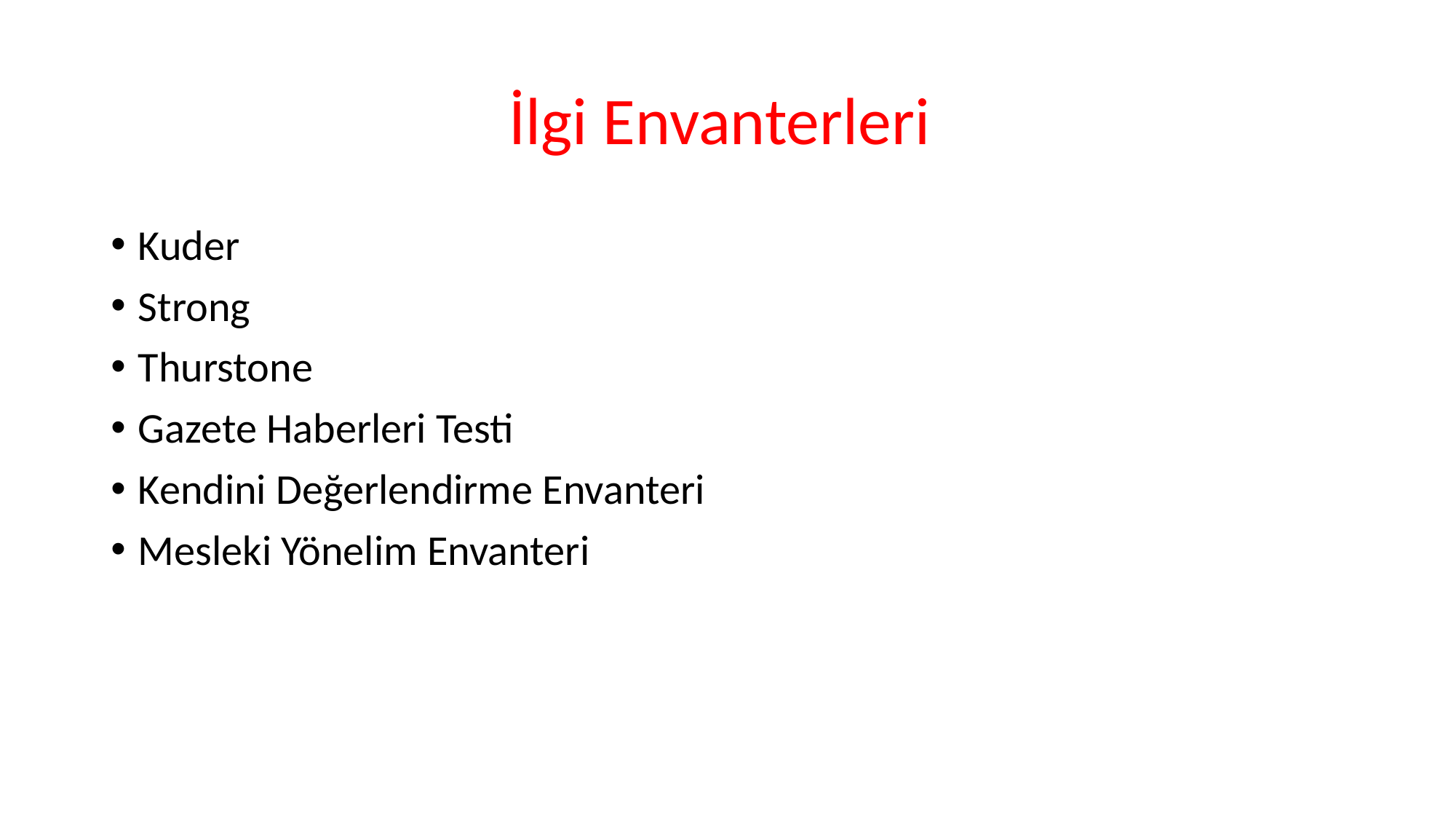

# İlgi Envanterleri
Kuder
Strong
Thurstone
Gazete Haberleri Testi
Kendini Değerlendirme Envanteri
Mesleki Yönelim Envanteri